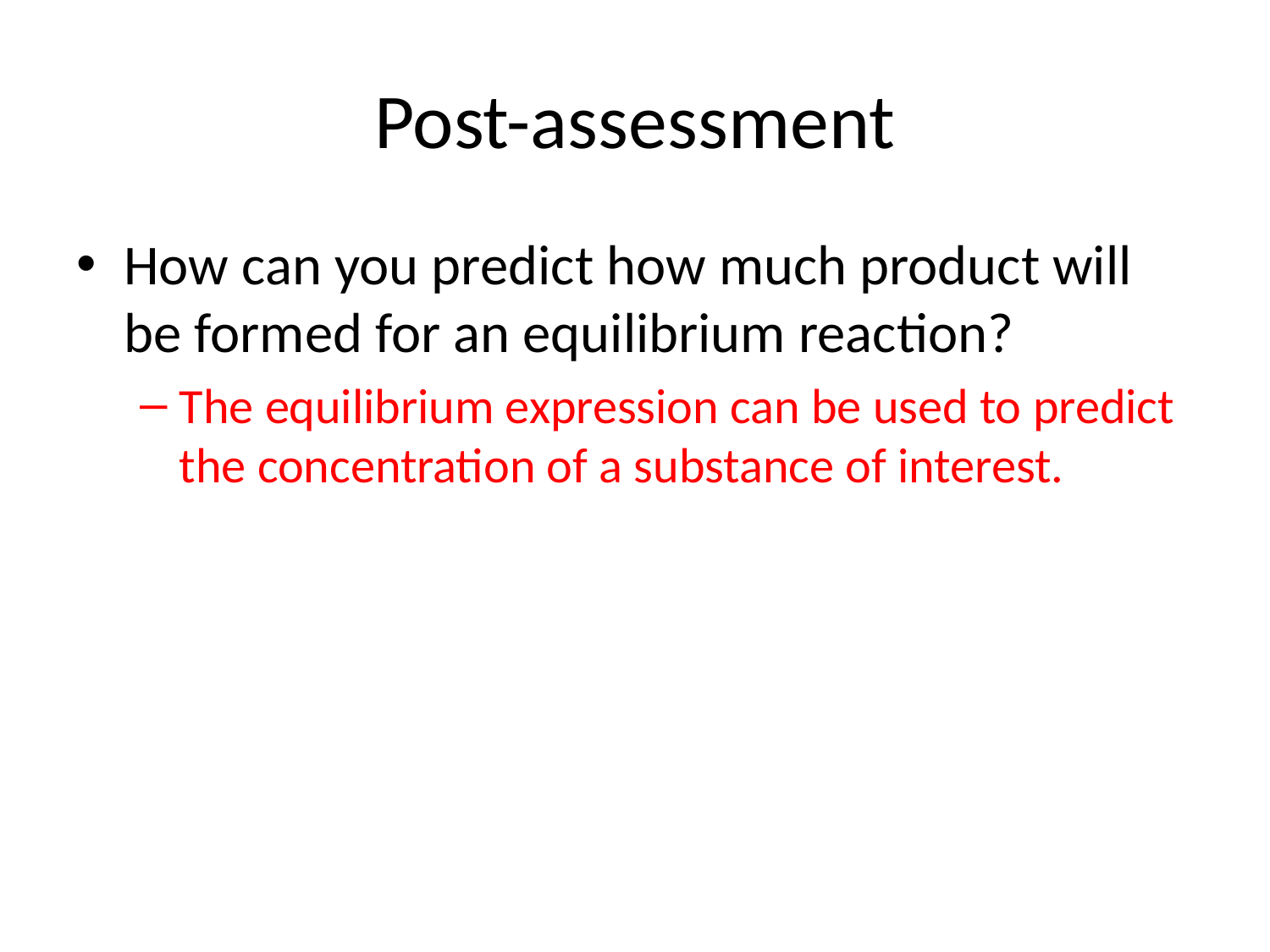

# Post-assessment
How can you predict how much product will be formed for an equilibrium reaction?
The equilibrium expression can be used to predict the concentration of a substance of interest.